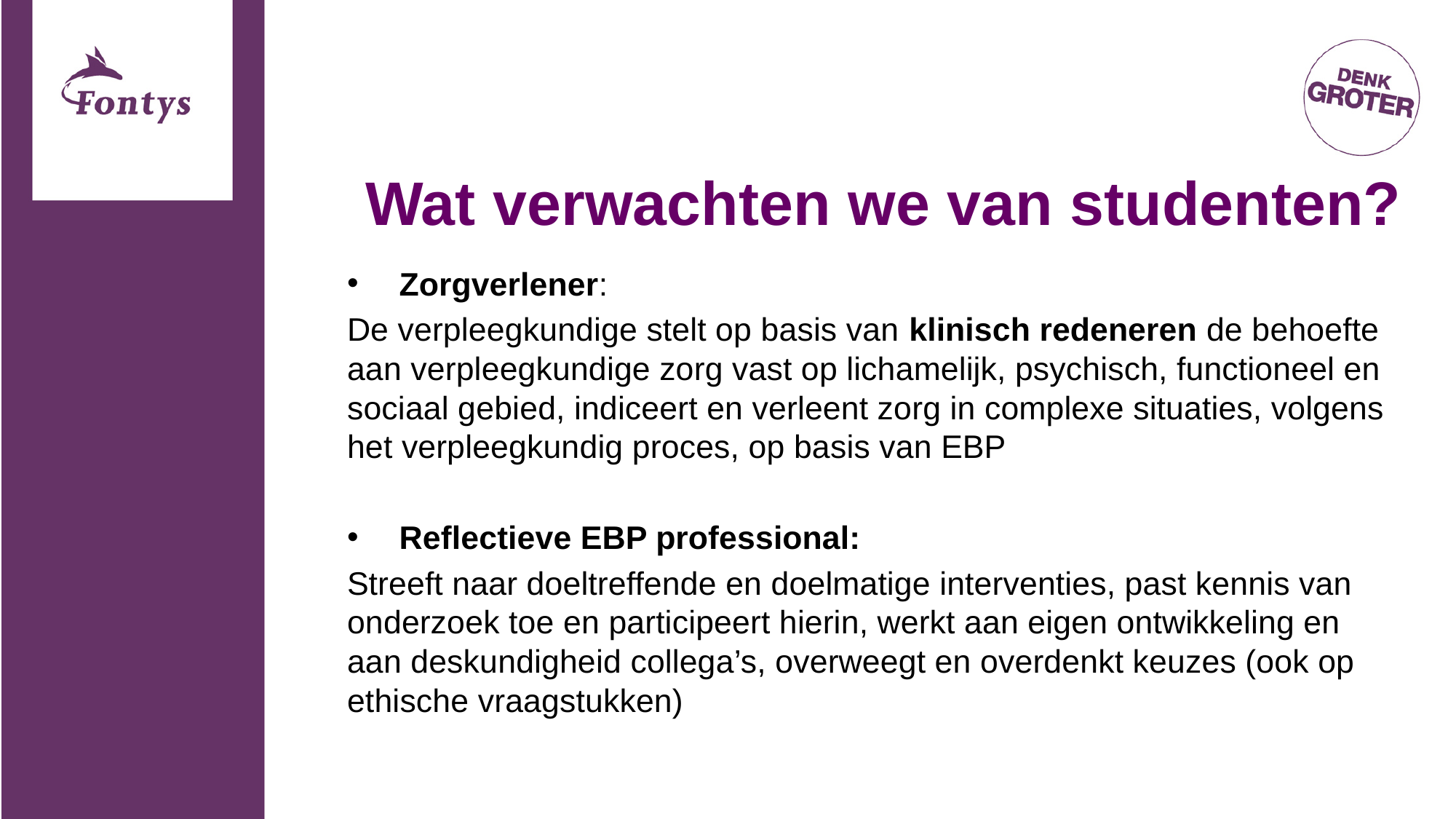

# Wat verwachten we van studenten?
Zorgverlener:
De verpleegkundige stelt op basis van klinisch redeneren de behoefte aan verpleegkundige zorg vast op lichamelijk, psychisch, functioneel en sociaal gebied, indiceert en verleent zorg in complexe situaties, volgens het verpleegkundig proces, op basis van EBP

Reflectieve EBP professional:
Streeft naar doeltreffende en doelmatige interventies, past kennis van onderzoek toe en participeert hierin, werkt aan eigen ontwikkeling en aan deskundigheid collega’s, overweegt en overdenkt keuzes (ook op ethische vraagstukken)